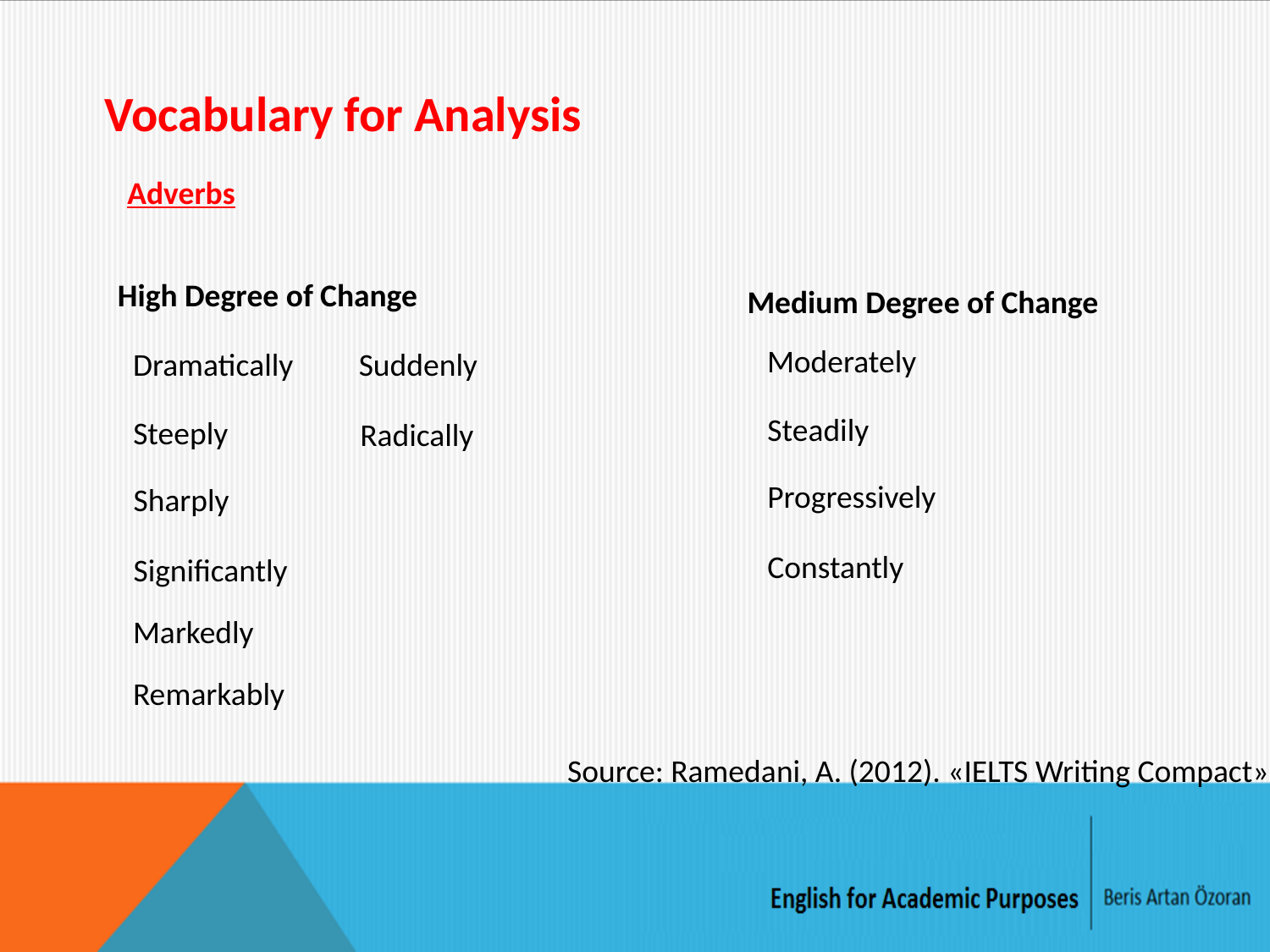

Vocabulary for Analysis
Adverbs
High Degree of Change
Medium Degree of Change
Moderately
Dramatically
Suddenly
Steadily
Steeply
Radically
Progressively
Sharply
Constantly
Significantly
Markedly
Remarkably
Source: Ramedani, A. (2012). «IELTS Writing Compact»